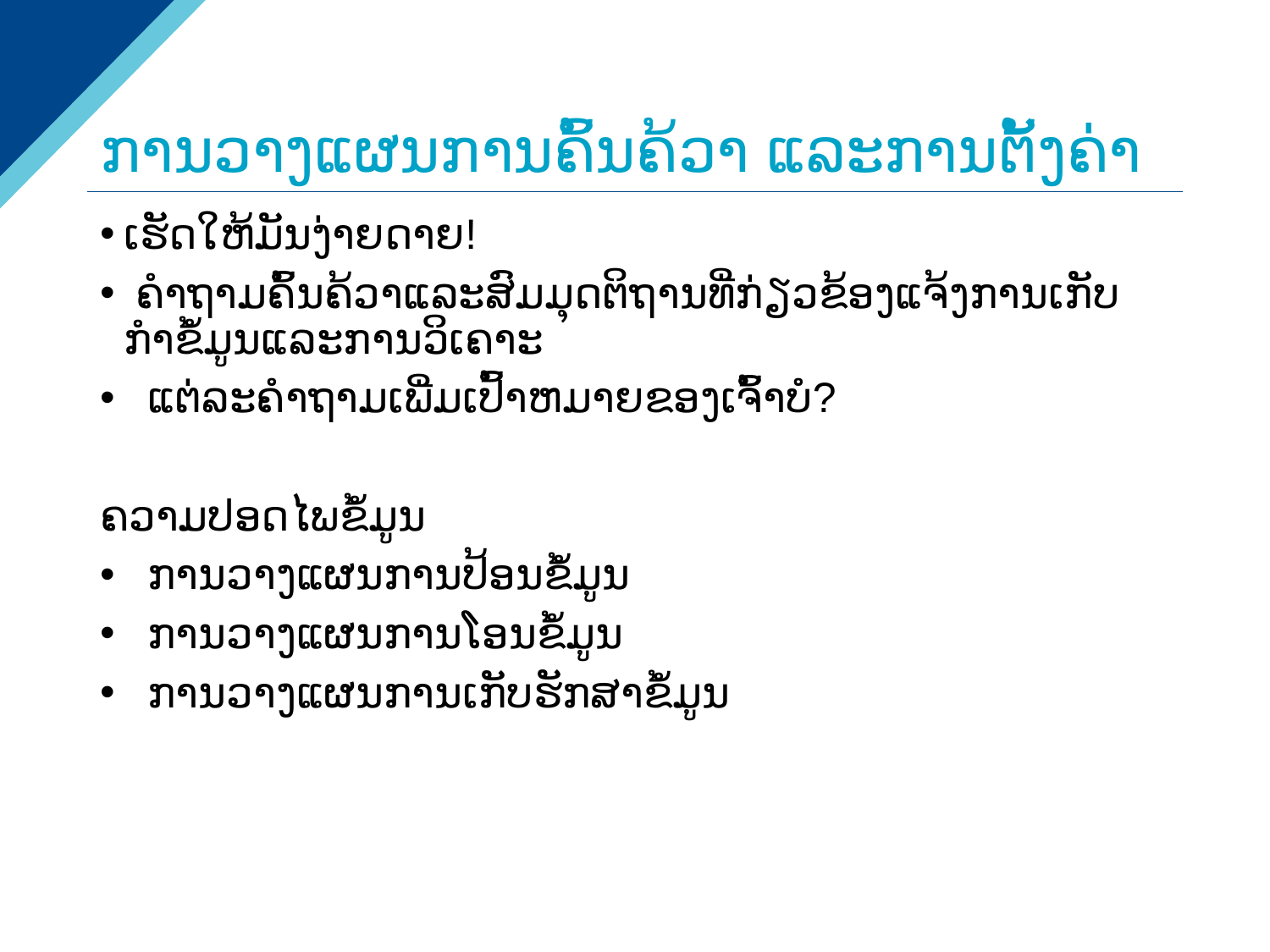

# ການວາງແຜນການຄົ້ນຄ້ວາ ແລະການຕັ້ງຄ່າ
ເຮັດໃຫ້ມັນງ່າຍດາຍ!
 ຄໍາຖາມຄົ້ນຄ້ວາແລະສົມມຸດຕິຖານທີ່ກ່ຽວຂ້ອງແຈ້ງການເກັບກໍາຂໍ້ມູນແລະການວິເຄາະ
  ແຕ່ລະຄໍາຖາມເພີ່ມເປົ້າຫມາຍຂອງເຈົ້າບໍ?

ຄວາມປອດໄພຂໍ້ມູນ
  ການວາງແຜນການປ້ອນຂໍ້ມູນ
  ການວາງແຜນການໂອນຂໍ້ມູນ
  ການວາງແຜນການເກັບຮັກສາຂໍ້ມູນ